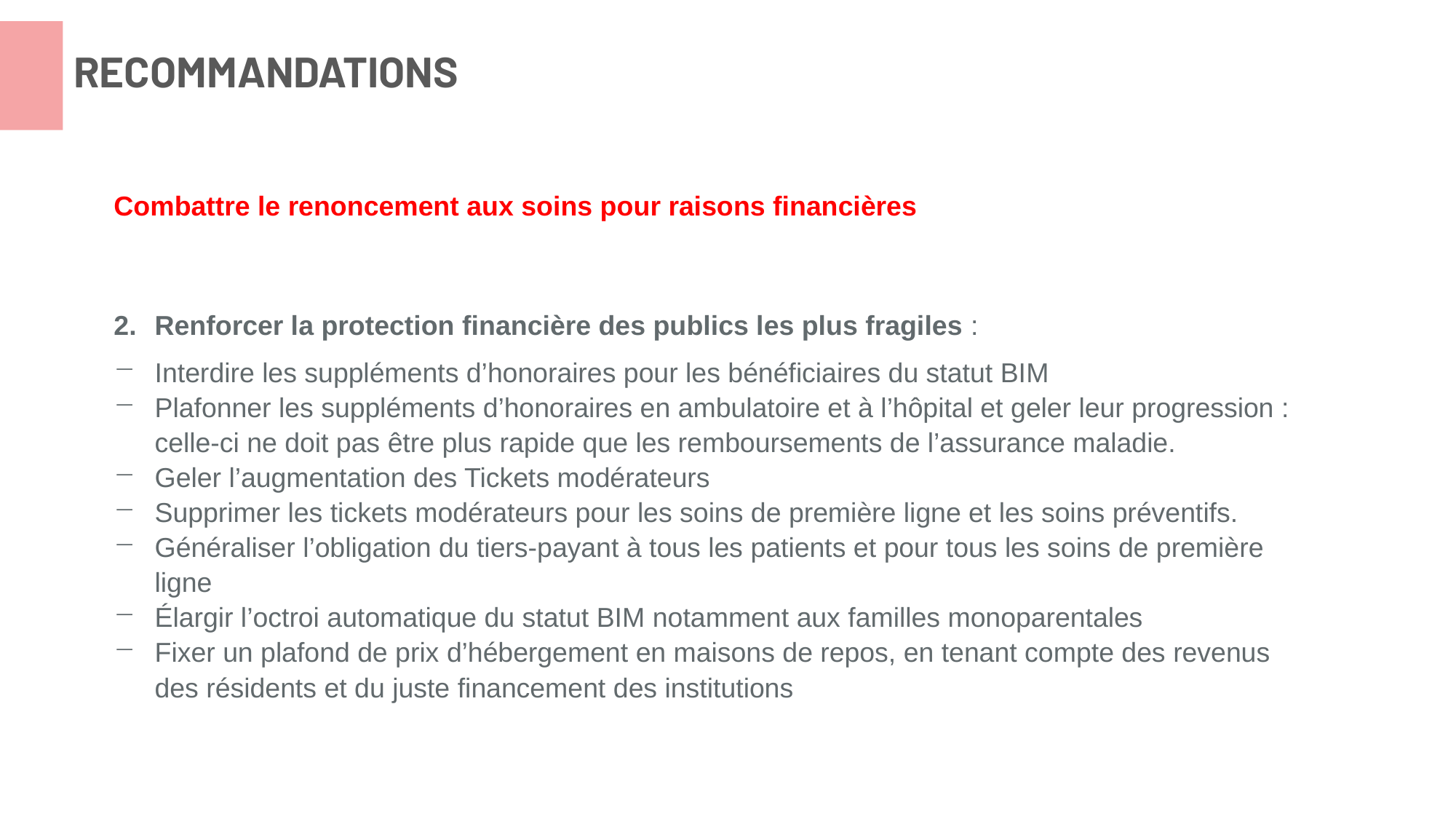

RECOMMANDATIONS

Combattre le renoncement aux soins pour raisons financières

Renforcer la protection financière des publics les plus fragiles :
Interdire les suppléments d’honoraires pour les bénéficiaires du statut BIM
Plafonner les suppléments d’honoraires en ambulatoire et à l’hôpital et geler leur progression : celle-ci ne doit pas être plus rapide que les remboursements de l’assurance maladie.
Geler l’augmentation des Tickets modérateurs
Supprimer les tickets modérateurs pour les soins de première ligne et les soins préventifs.
Généraliser l’obligation du tiers-payant à tous les patients et pour tous les soins de première ligne
Élargir l’octroi automatique du statut BIM notamment aux familles monoparentales
Fixer un plafond de prix d’hébergement en maisons de repos, en tenant compte des revenus des résidents et du juste financement des institutions